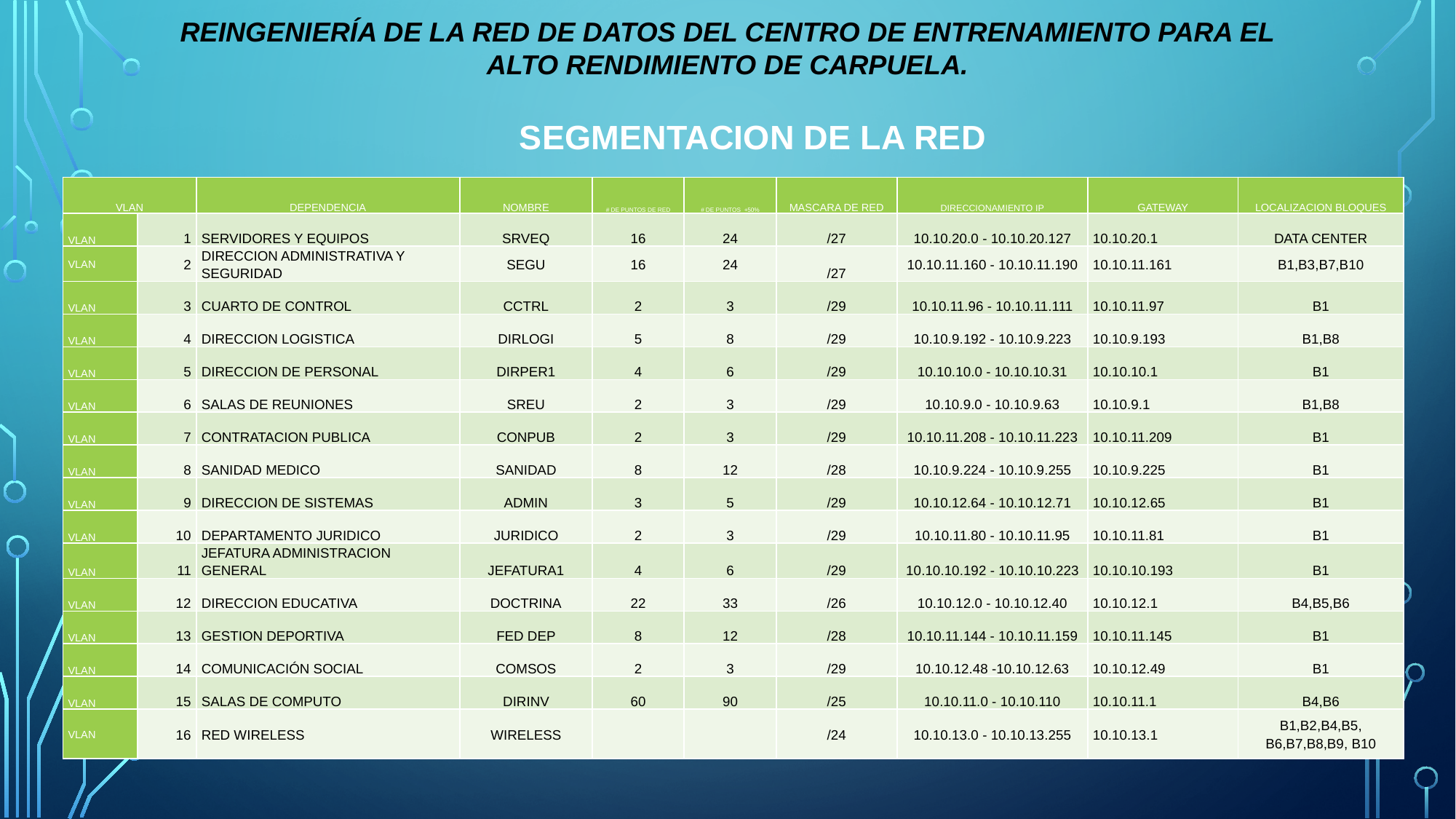

# REINGENIERÍA DE LA RED DE DATOS DEL CENTRO DE ENTRENAMIENTO PARA EL ALTO RENDIMIENTO DE CARPUELA.

SEGMENTACION DE LA RED

| VLAN |  | DEPENDENCIA | NOMBRE | # DE PUNTOS DE RED | # DE PUNTOS +50% | MASCARA DE RED | DIRECCIONAMIENTO IP | GATEWAY | LOCALIZACION BLOQUES |
| --- | --- | --- | --- | --- | --- | --- | --- | --- | --- |
| VLAN | 1 | SERVIDORES Y EQUIPOS | SRVEQ | 16 | 24 | /27 | 10.10.20.0 - 10.10.20.127 | 10.10.20.1 | DATA CENTER |
| VLAN | 2 | DIRECCION ADMINISTRATIVA Y SEGURIDAD | SEGU | 16 | 24 | /27 | 10.10.11.160 - 10.10.11.190 | 10.10.11.161 | B1,B3,B7,B10 |
| VLAN | 3 | CUARTO DE CONTROL | CCTRL | 2 | 3 | /29 | 10.10.11.96 - 10.10.11.111 | 10.10.11.97 | B1 |
| VLAN | 4 | DIRECCION LOGISTICA | DIRLOGI | 5 | 8 | /29 | 10.10.9.192 - 10.10.9.223 | 10.10.9.193 | B1,B8 |
| VLAN | 5 | DIRECCION DE PERSONAL | DIRPER1 | 4 | 6 | /29 | 10.10.10.0 - 10.10.10.31 | 10.10.10.1 | B1 |
| VLAN | 6 | SALAS DE REUNIONES | SREU | 2 | 3 | /29 | 10.10.9.0 - 10.10.9.63 | 10.10.9.1 | B1,B8 |
| VLAN | 7 | CONTRATACION PUBLICA | CONPUB | 2 | 3 | /29 | 10.10.11.208 - 10.10.11.223 | 10.10.11.209 | B1 |
| VLAN | 8 | SANIDAD MEDICO | SANIDAD | 8 | 12 | /28 | 10.10.9.224 - 10.10.9.255 | 10.10.9.225 | B1 |
| VLAN | 9 | DIRECCION DE SISTEMAS | ADMIN | 3 | 5 | /29 | 10.10.12.64 - 10.10.12.71 | 10.10.12.65 | B1 |
| VLAN | 10 | DEPARTAMENTO JURIDICO | JURIDICO | 2 | 3 | /29 | 10.10.11.80 - 10.10.11.95 | 10.10.11.81 | B1 |
| VLAN | 11 | JEFATURA ADMINISTRACION GENERAL | JEFATURA1 | 4 | 6 | /29 | 10.10.10.192 - 10.10.10.223 | 10.10.10.193 | B1 |
| VLAN | 12 | DIRECCION EDUCATIVA | DOCTRINA | 22 | 33 | /26 | 10.10.12.0 - 10.10.12.40 | 10.10.12.1 | B4,B5,B6 |
| VLAN | 13 | GESTION DEPORTIVA | FED DEP | 8 | 12 | /28 | 10.10.11.144 - 10.10.11.159 | 10.10.11.145 | B1 |
| VLAN | 14 | COMUNICACIÓN SOCIAL | COMSOS | 2 | 3 | /29 | 10.10.12.48 -10.10.12.63 | 10.10.12.49 | B1 |
| VLAN | 15 | SALAS DE COMPUTO | DIRINV | 60 | 90 | /25 | 10.10.11.0 - 10.10.110 | 10.10.11.1 | B4,B6 |
| VLAN | 16 | RED WIRELESS | WIRELESS |  |  | /24 | 10.10.13.0 - 10.10.13.255 | 10.10.13.1 | B1,B2,B4,B5, B6,B7,B8,B9, B10 |